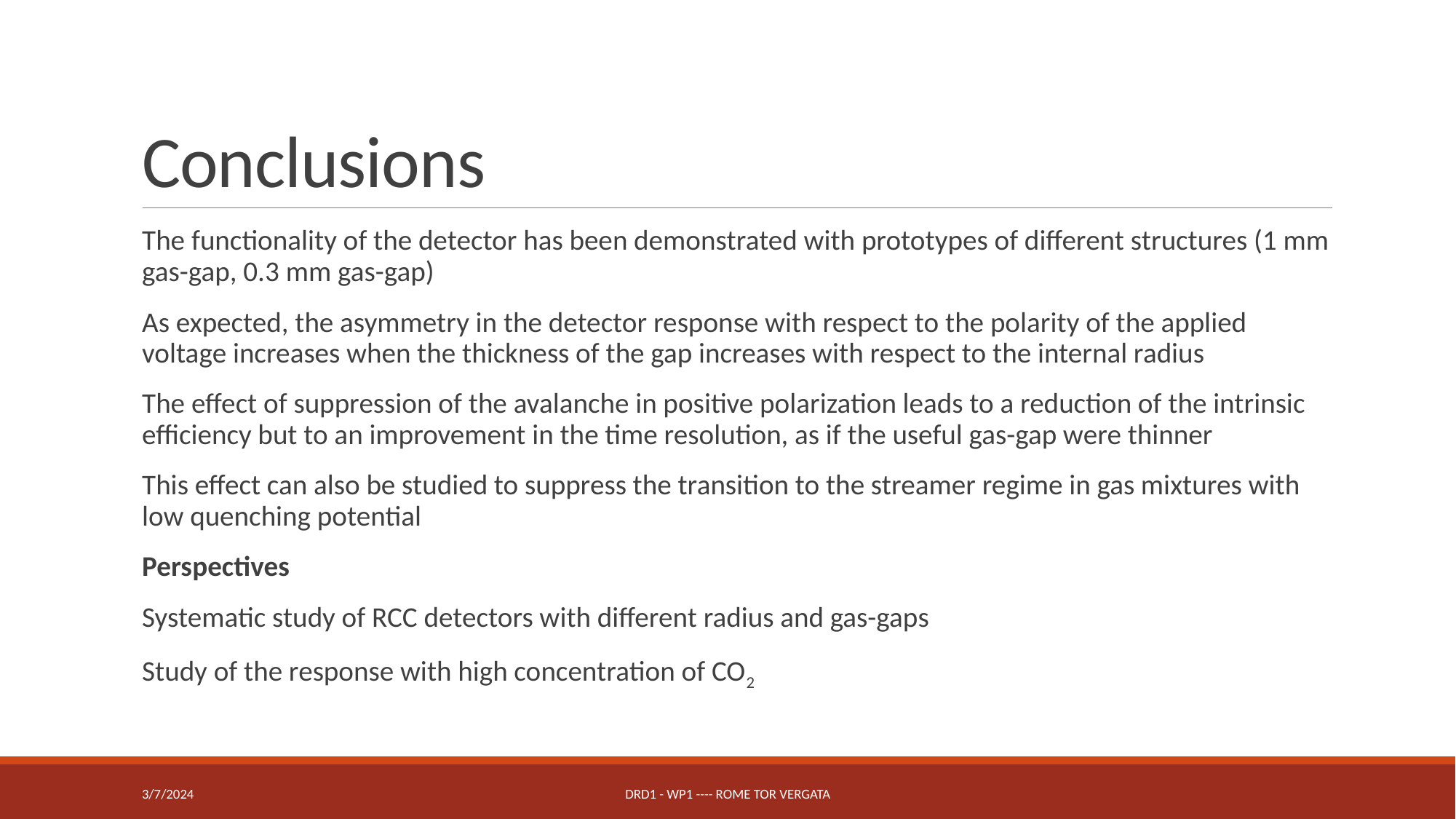

# Conclusions
The functionality of the detector has been demonstrated with prototypes of different structures (1 mm gas-gap, 0.3 mm gas-gap)
As expected, the asymmetry in the detector response with respect to the polarity of the applied voltage increases when the thickness of the gap increases with respect to the internal radius
The effect of suppression of the avalanche in positive polarization leads to a reduction of the intrinsic efficiency but to an improvement in the time resolution, as if the useful gas-gap were thinner
This effect can also be studied to suppress the transition to the streamer regime in gas mixtures with low quenching potential
Perspectives
Systematic study of RCC detectors with different radius and gas-gaps
Study of the response with high concentration of CO2

3/7/2024
DRD1 - WP1 ---- Rome Tor Vergata